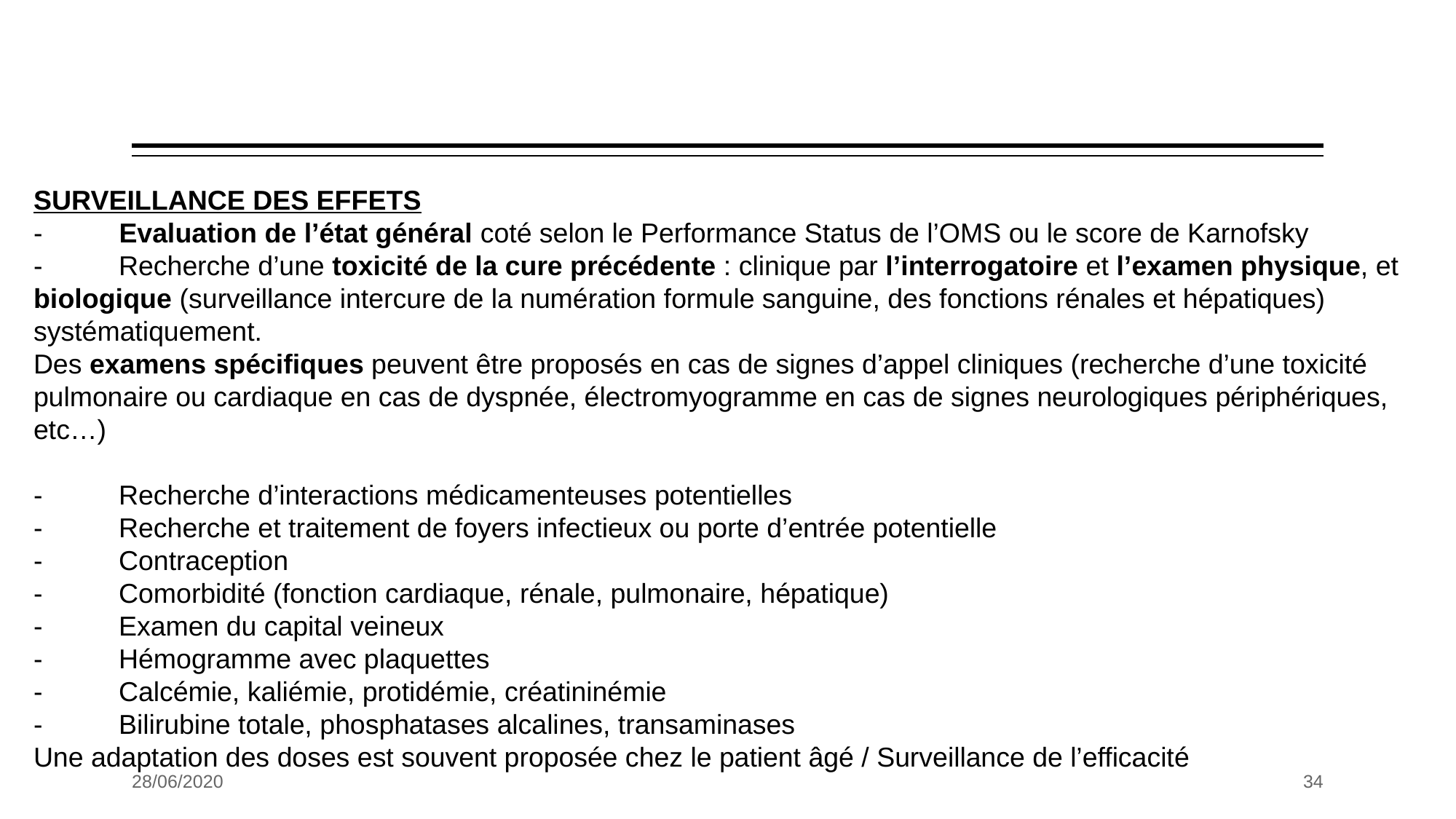

SURVEILLANCE DES EFFETS
-          Evaluation de l’état général coté selon le Performance Status de l’OMS ou le score de Karnofsky
-          Recherche d’une toxicité de la cure précédente : clinique par l’interrogatoire et l’examen physique, et biologique (surveillance intercure de la numération formule sanguine, des fonctions rénales et hépatiques) systématiquement.
Des examens spécifiques peuvent être proposés en cas de signes d’appel cliniques (recherche d’une toxicité pulmonaire ou cardiaque en cas de dyspnée, électromyogramme en cas de signes neurologiques périphériques, etc…)

-          Recherche d’interactions médicamenteuses potentielles
-          Recherche et traitement de foyers infectieux ou porte d’entrée potentielle
-          Contraception
-          Comorbidité (fonction cardiaque, rénale, pulmonaire, hépatique)
-          Examen du capital veineux
-          Hémogramme avec plaquettes
-          Calcémie, kaliémie, protidémie, créatininémie
-          Bilirubine totale, phosphatases alcalines, transaminases
Une adaptation des doses est souvent proposée chez le patient âgé / Surveillance de l’efficacité

28/06/2020
34